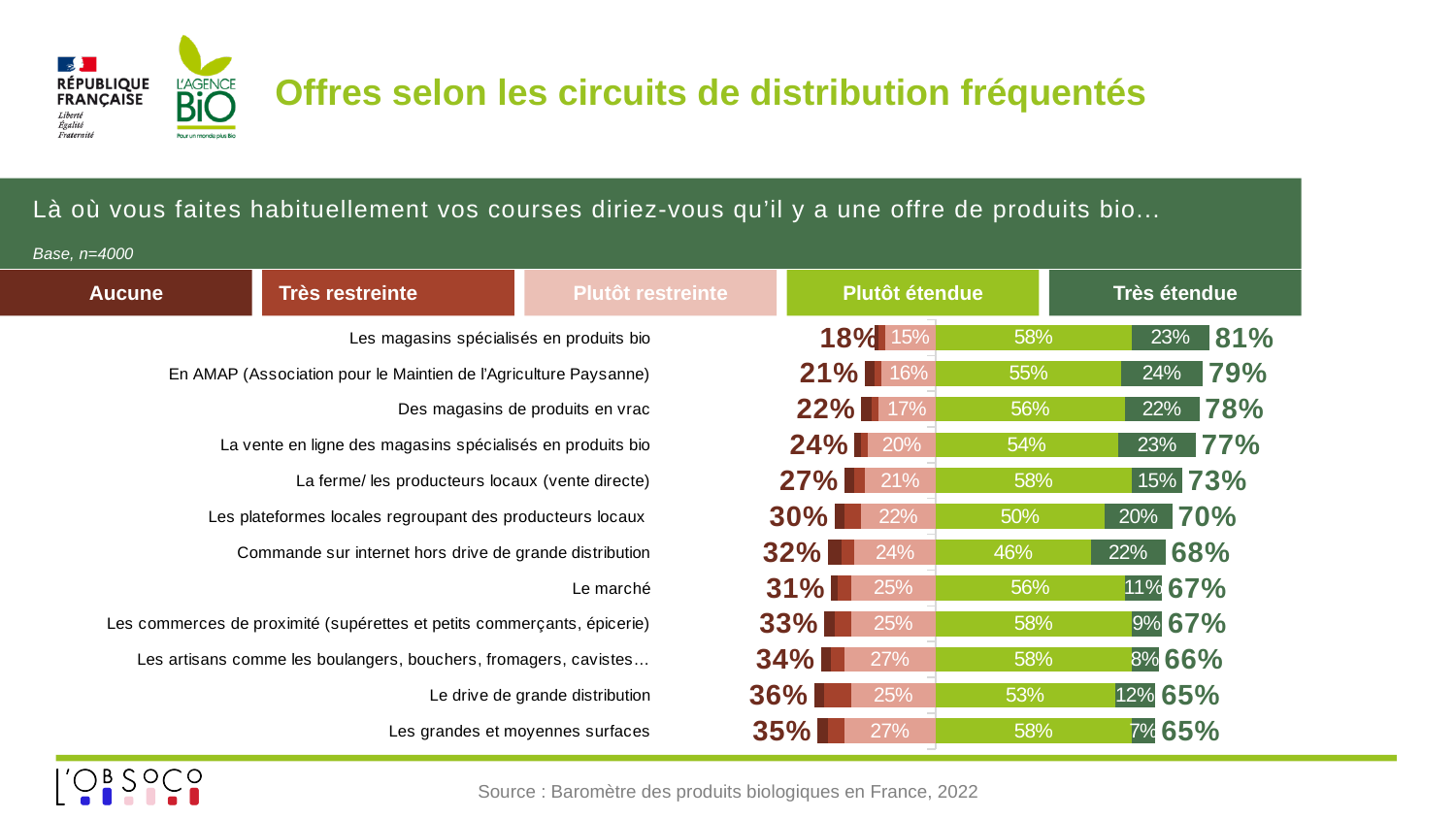

# Offres selon les circuits de distribution fréquentés
Là où vous faites habituellement vos courses diriez-vous qu’il y a une offre de produits bio...
Base, n=4000
Aucune
Très restreinte
Plutôt restreinte
Plutôt étendue
Très étendue

### Chart

| Category | Plutôt étendue | Très étendue  | Plutôt restreinte  | Très restreinte | Aucune | ST régulièrement | ST rarement |
|---|---|---|---|---|---|---|---|
| Les grandes et moyennes surfaces | 0.58 | 0.07 | -0.27 | -0.05 | -0.03 | 0.6499999999999999 | -0.35 |
| Le drive de grande distribution | 0.53 | 0.12 | -0.25 | -0.08 | -0.03 | 0.65 | -0.36 |
| Les artisans comme les boulangers, bouchers, fromagers, cavistes… | 0.58 | 0.08 | -0.27 | -0.04 | -0.03 | 0.6599999999999999 | -0.33999999999999997 |
| Les commerces de proximité (supérettes et petits commerçants, épicerie) | 0.58 | 0.09 | -0.25 | -0.05 | -0.03 | 0.6699999999999999 | -0.32999999999999996 |
| Le marché | 0.56 | 0.11 | -0.25 | -0.04 | -0.02 | 0.67 | -0.31 |
| Commande sur internet hors drive de grande distribution | 0.46 | 0.22 | -0.24 | -0.04 | -0.04 | 0.68 | -0.31999999999999995 |
| Les plateformes locales regroupant des producteurs locaux  | 0.5 | 0.2 | -0.22 | -0.05 | -0.03 | 0.7 | -0.30000000000000004 |
| La ferme/ les producteurs locaux (vente directe) | 0.58 | 0.15 | -0.21 | -0.03 | -0.03 | 0.73 | -0.27 |
| La vente en ligne des magasins spécialisés en produits bio | 0.54 | 0.23 | -0.2 | -0.02 | -0.02 | 0.77 | -0.24 |
| Des magasins de produits en vrac | 0.56 | 0.22 | -0.17 | -0.02 | -0.03 | 0.78 | -0.22 |
| En AMAP (Association pour le Maintien de l’Agriculture Paysanne) | 0.55 | 0.24 | -0.16 | -0.02 | -0.03 | 0.79 | -0.21 |
| Les magasins spécialisés en produits bio | 0.58 | 0.23 | -0.15 | -0.02 | -0.01 | 0.8099999999999999 | -0.18 |